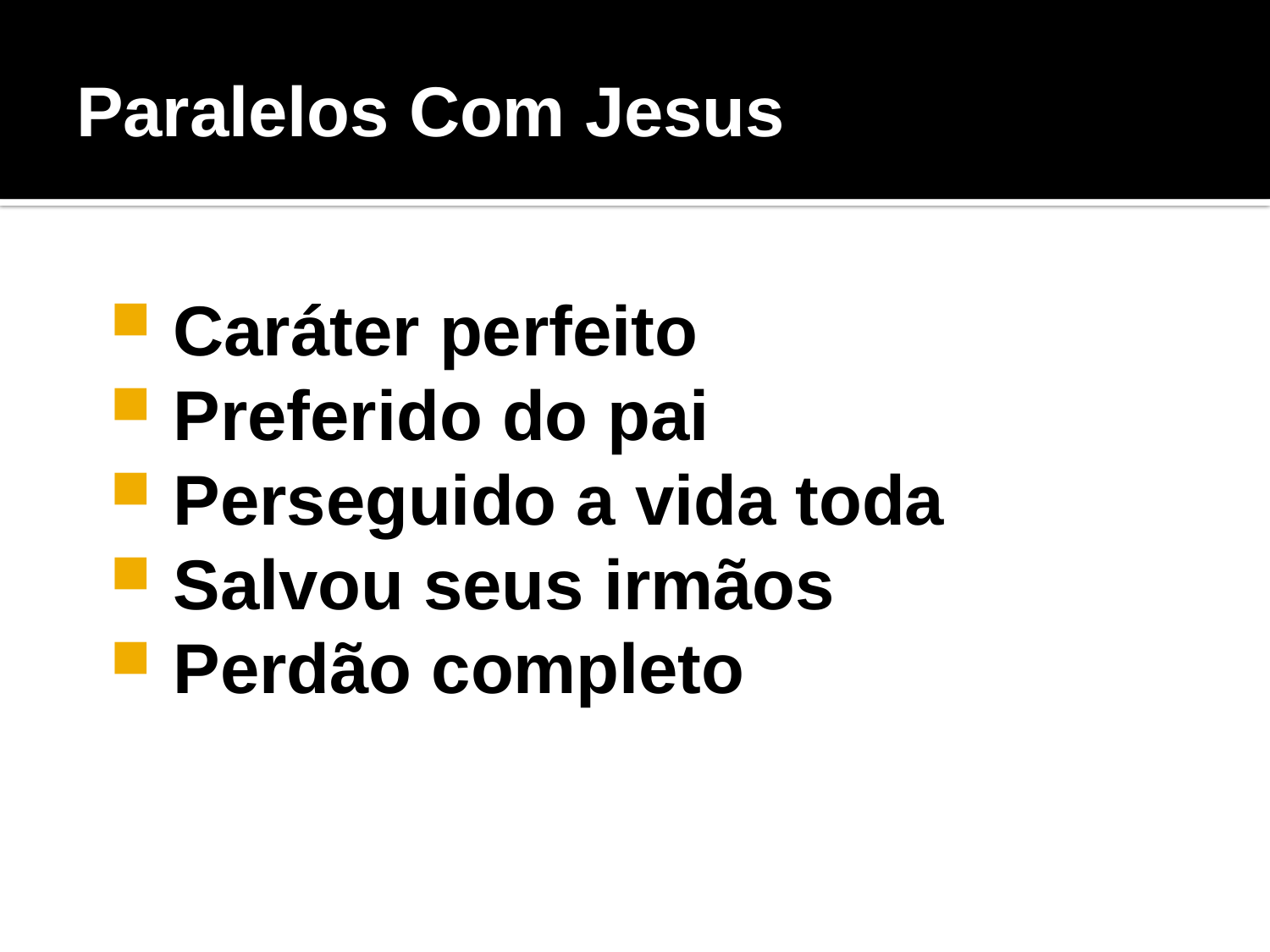

# Paralelos Com Jesus
 Caráter perfeito
 Preferido do pai
 Perseguido a vida toda
 Salvou seus irmãos
 Perdão completo